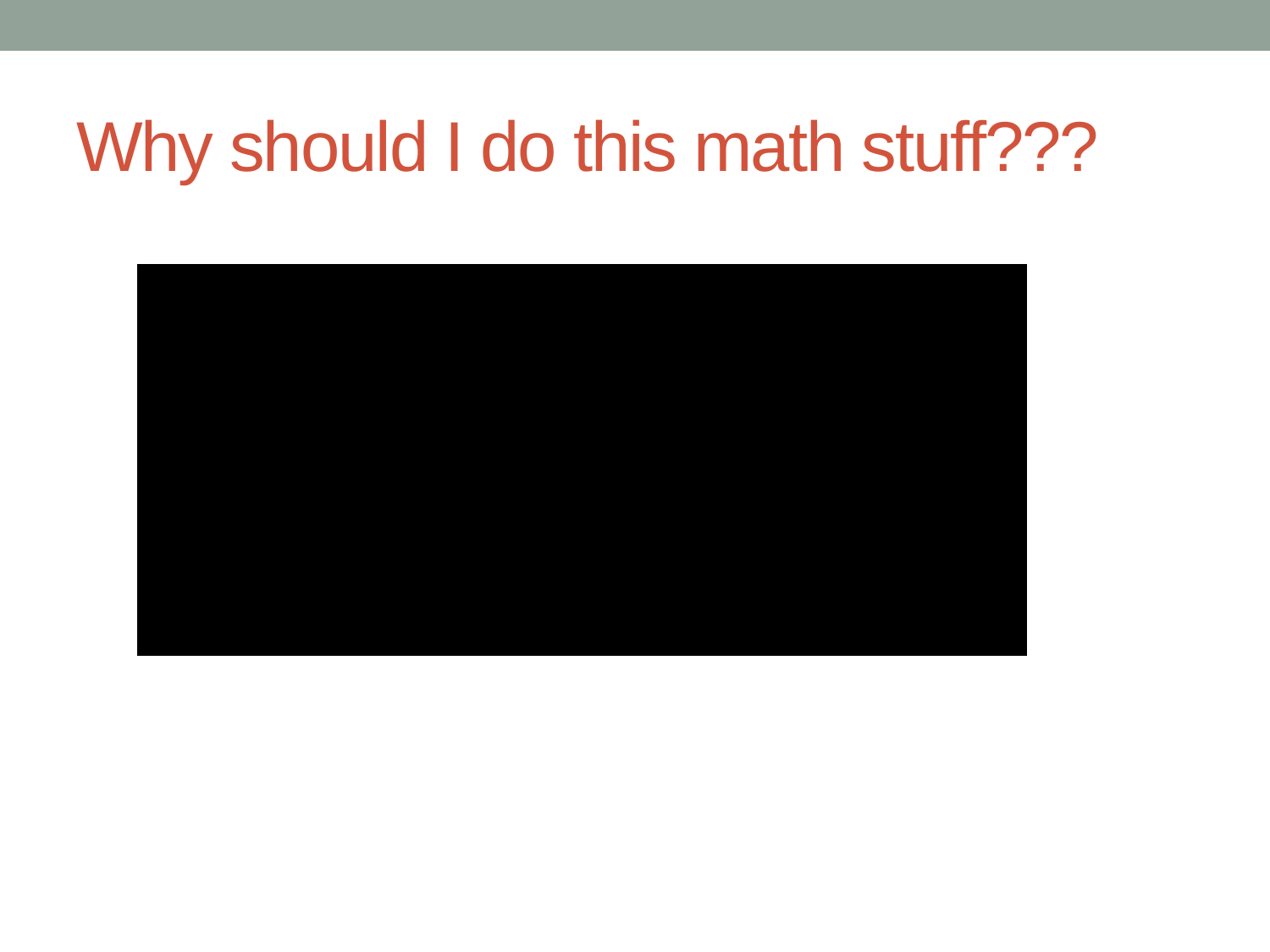

# Why should I do this math stuff???